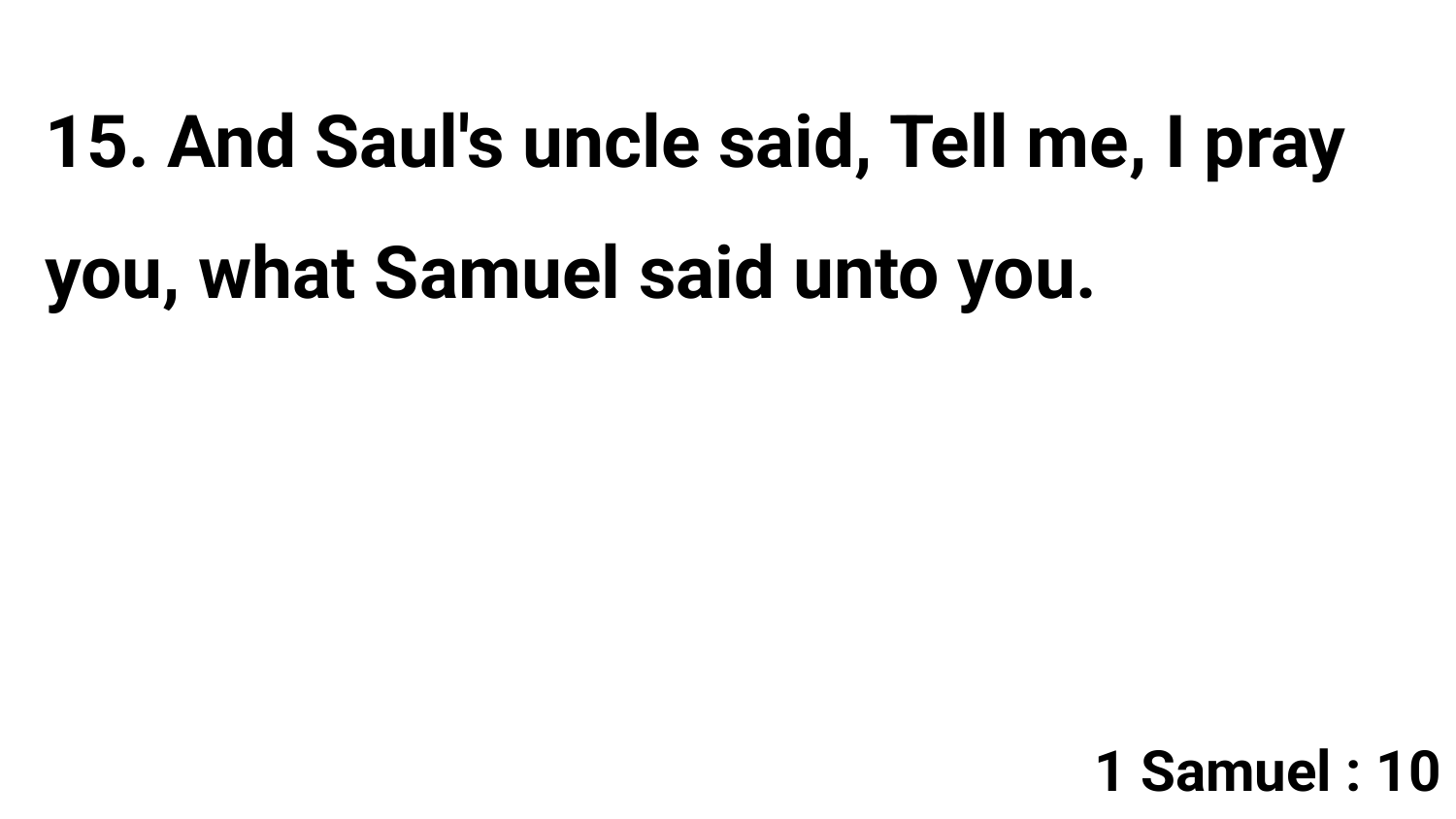

15. And Saul's uncle said, Tell me, I pray you, what Samuel said unto you.
1 Samuel : 10